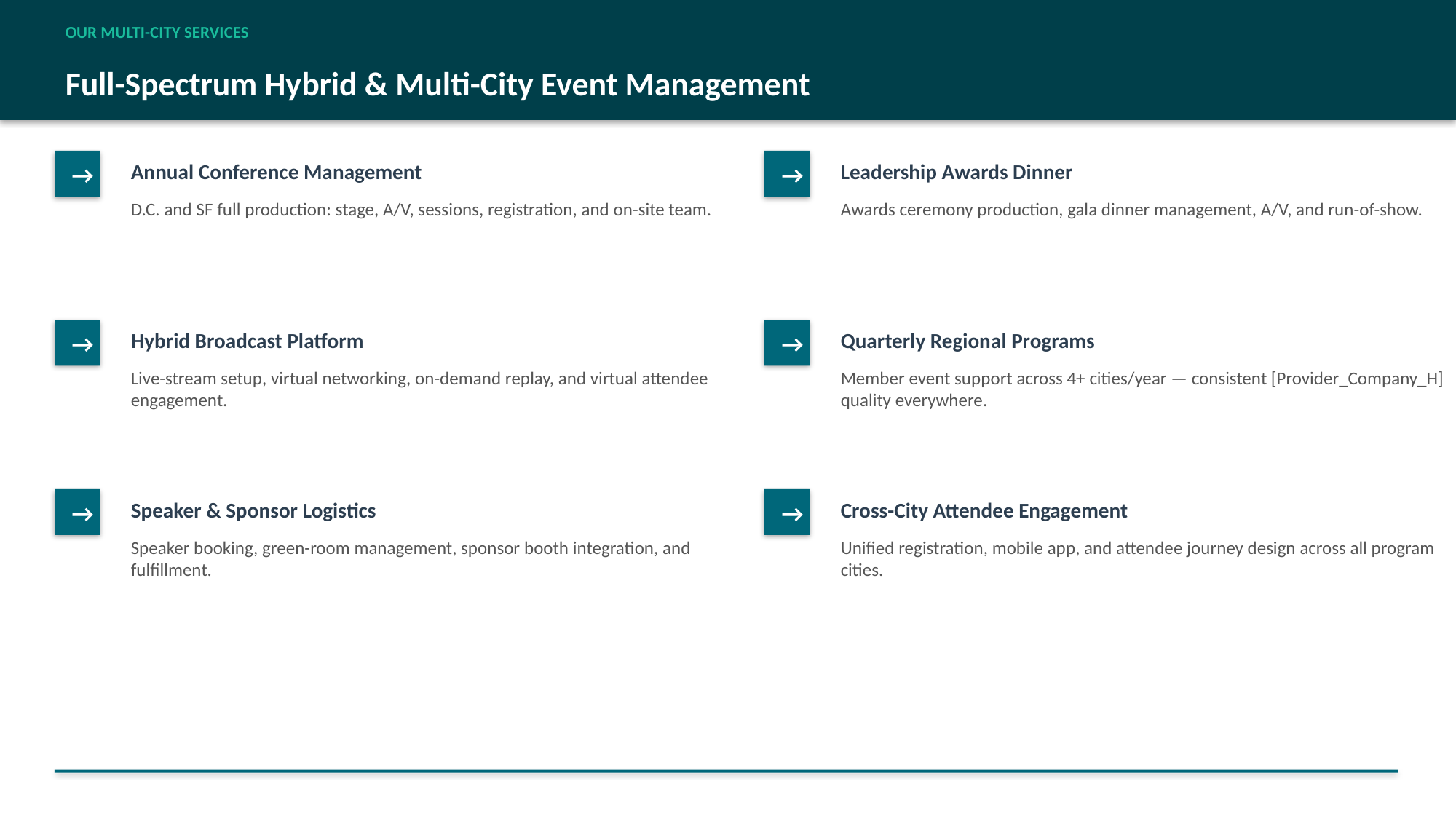

OUR MULTI-CITY SERVICES
Full-Spectrum Hybrid & Multi-City Event Management

Annual Conference Management
Leadership Awards Dinner
→
→
D.C. and SF full production: stage, A/V, sessions, registration, and on-site team.
Awards ceremony production, gala dinner management, A/V, and run-of-show.

Hybrid Broadcast Platform
Quarterly Regional Programs
→
→
Live-stream setup, virtual networking, on-demand replay, and virtual attendee engagement.
Member event support across 4+ cities/year — consistent [Provider_Company_H] quality everywhere.

Speaker & Sponsor Logistics
Cross-City Attendee Engagement
→
→
Speaker booking, green-room management, sponsor booth integration, and fulfillment.
Unified registration, mobile app, and attendee journey design across all program cities.